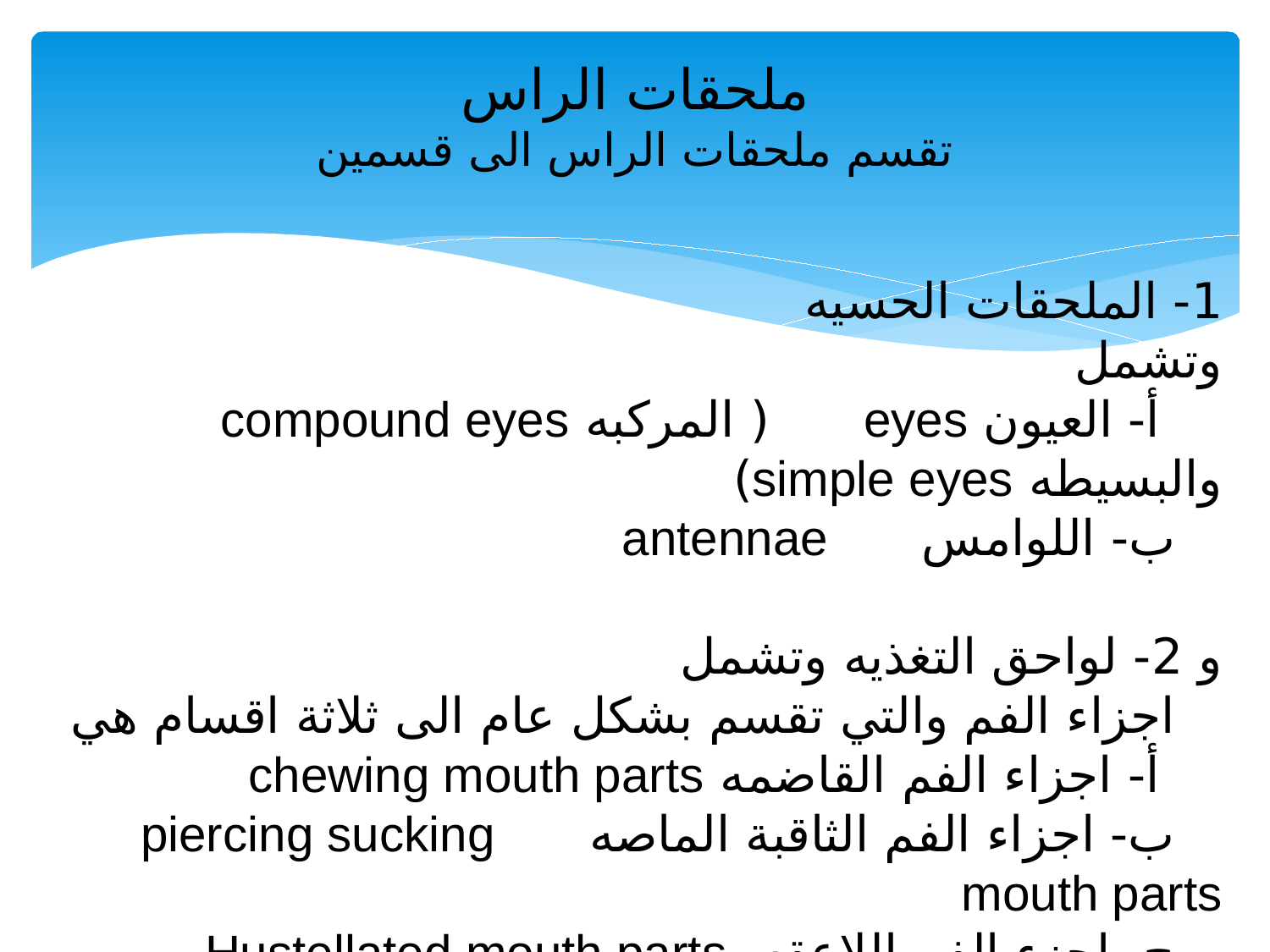

# ملحقات الراس تقسم ملحقات الراس الى قسمين
1- الملحقات الحسيه
وتشمل
    أ- العيون eyes      ( المركبه compound eyes   والبسيطه simple eyes)
   ب- اللوامس      antennae

و 2- لواحق التغذيه وتشمل
   اجزاء الفم والتي تقسم بشكل عام الى ثلاثة اقسام هي
    أ- اجزاء الفم القاضمه chewing mouth parts
   ب- اجزاء الفم الثاقبة الماصه      piercing sucking mouth parts
   ج- اجزء الفم اللاعقه  Hustellated mouth parts